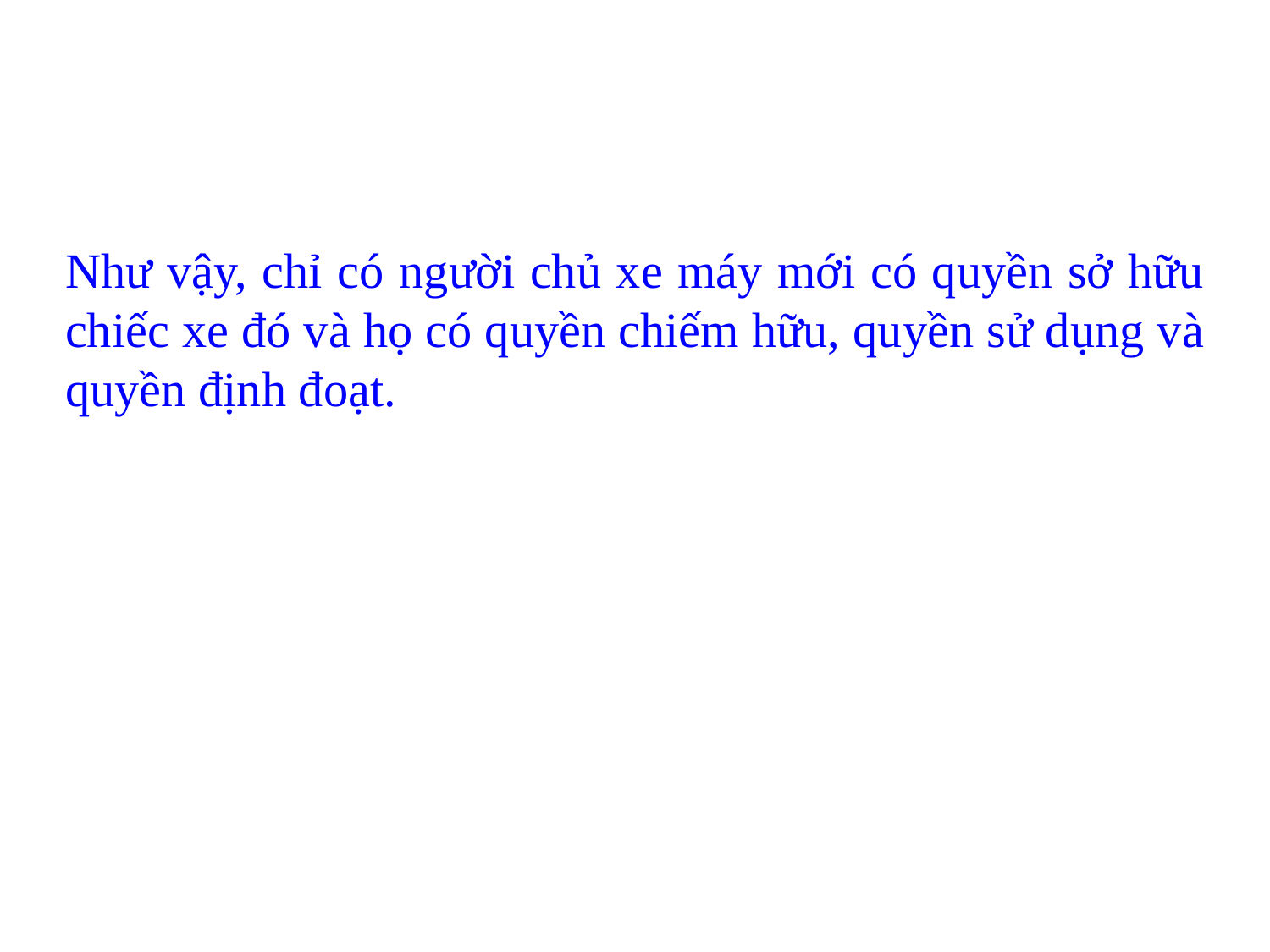

Như vậy, chỉ có người chủ xe máy mới có quyền sở hữu chiếc xe đó và họ có quyền chiếm hữu, quyền sử dụng và quyền định đoạt.